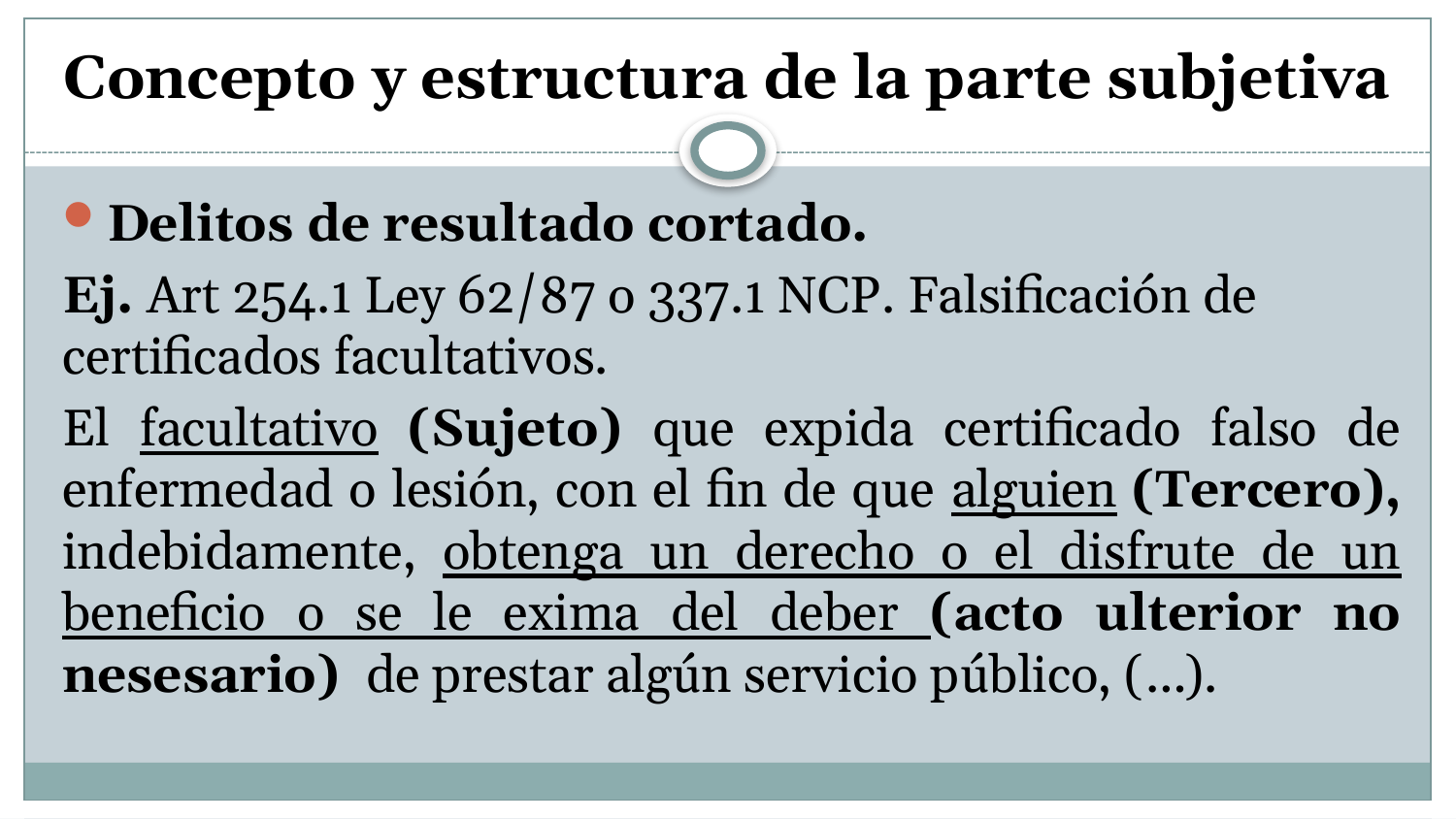

# Concepto y estructura de la parte subjetiva
Delitos de resultado cortado.
Ej. Art 254.1 Ley 62/87 o 337.1 NCP. Falsificación de  certificados facultativos.
El facultativo (Sujeto) que expida certificado falso de enfermedad o lesión, con el fin de que alguien (Tercero), indebidamente, obtenga un derecho o el disfrute de un beneficio o se le exima del deber (acto ulterior no nesesario)  de prestar algún servicio público, (…).